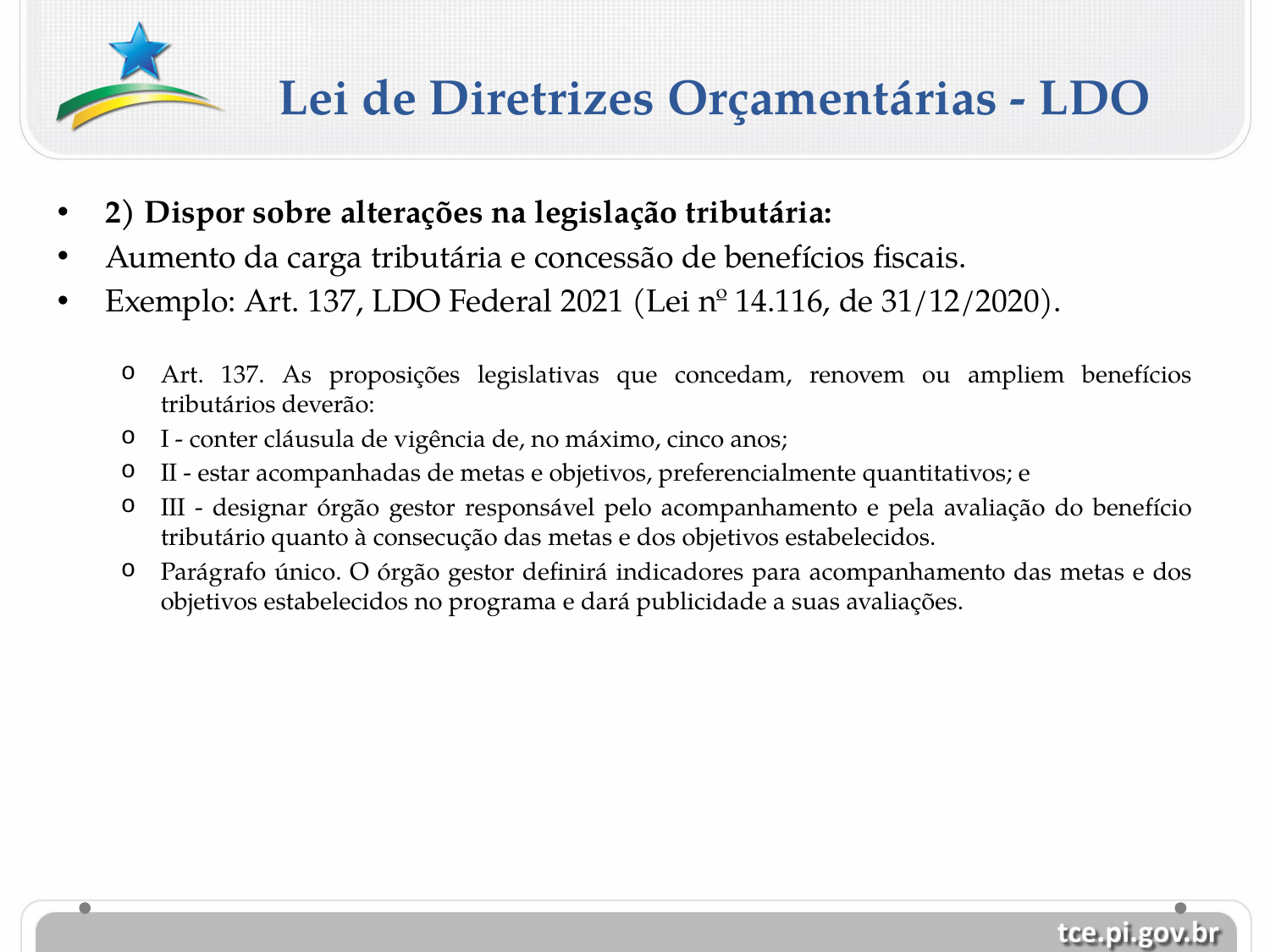

Lei de Diretrizes Orçamentárias - LDO
2) Dispor sobre alterações na legislação tributária:
Aumento da carga tributária e concessão de benefícios fiscais.
Exemplo: Art. 137, LDO Federal 2021 (Lei nº 14.116, de 31/12/2020).

Art. 137. As proposições legislativas que concedam, renovem ou ampliem benefícios tributários deverão:
I - conter cláusula de vigência de, no máximo, cinco anos;
II - estar acompanhadas de metas e objetivos, preferencialmente quantitativos; e
III - designar órgão gestor responsável pelo acompanhamento e pela avaliação do benefício tributário quanto à consecução das metas e dos objetivos estabelecidos.
Parágrafo único. O órgão gestor definirá indicadores para acompanhamento das metas e dos objetivos estabelecidos no programa e dará publicidade a suas avaliações.